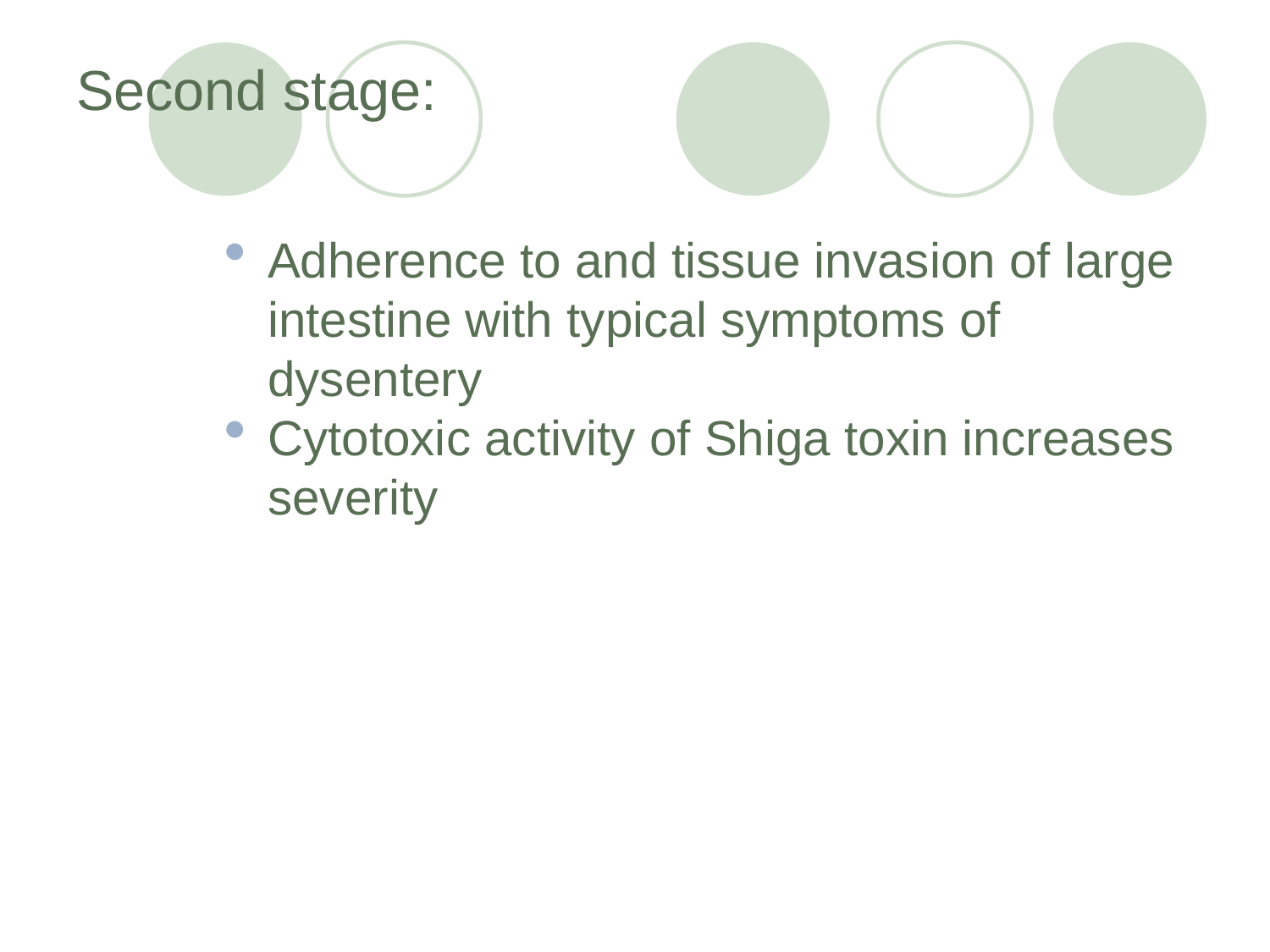

# Second stage:
Adherence to and tissue invasion of large intestine with typical symptoms of dysentery
Cytotoxic activity of Shiga toxin increases severity